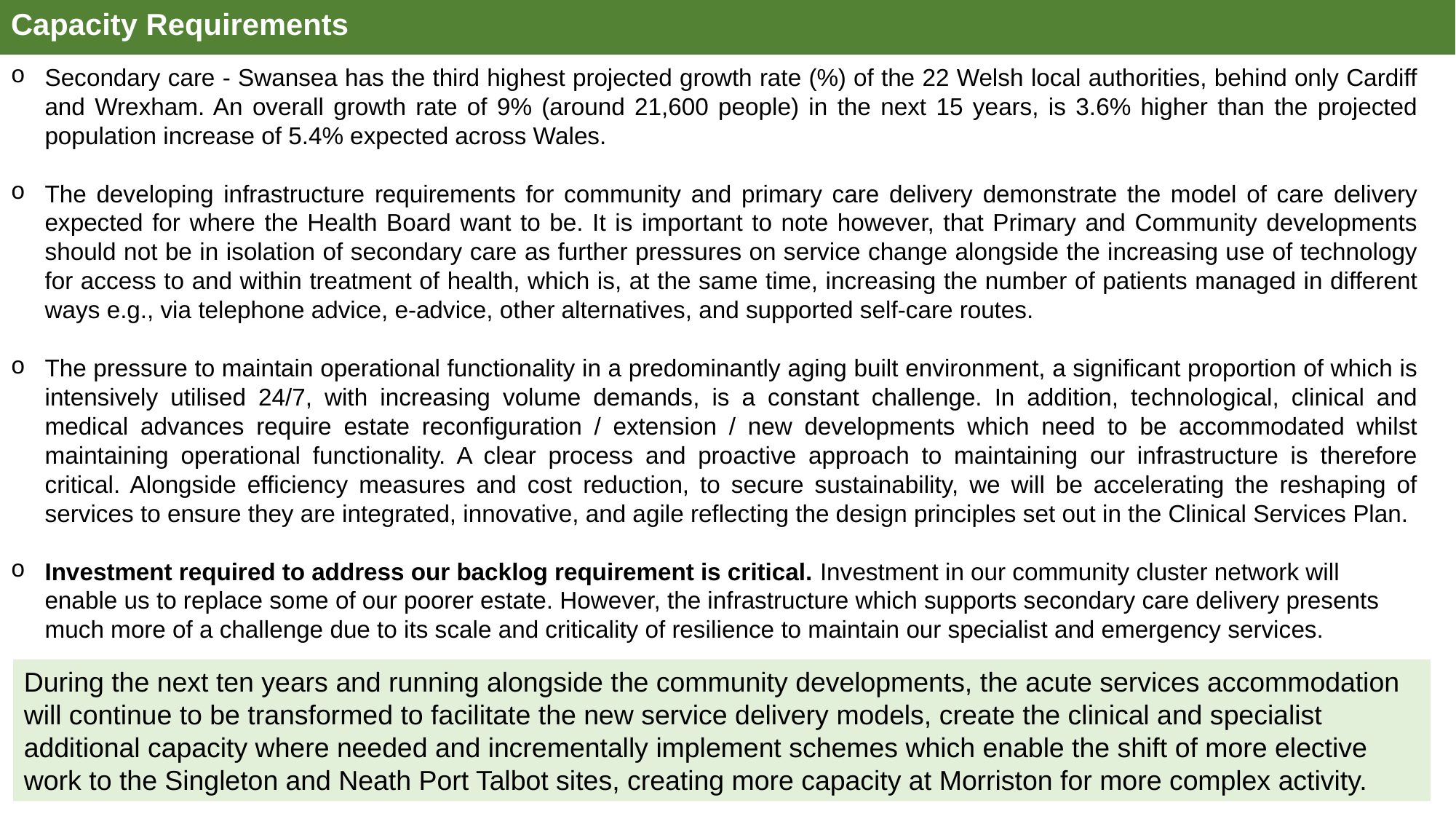

Capacity Requirements
Secondary care - Swansea has the third highest projected growth rate (%) of the 22 Welsh local authorities, behind only Cardiff and Wrexham. An overall growth rate of 9% (around 21,600 people) in the next 15 years, is 3.6% higher than the projected population increase of 5.4% expected across Wales.

The developing infrastructure requirements for community and primary care delivery demonstrate the model of care delivery expected for where the Health Board want to be. It is important to note however, that Primary and Community developments should not be in isolation of secondary care as further pressures on service change alongside the increasing use of technology for access to and within treatment of health, which is, at the same time, increasing the number of patients managed in different ways e.g., via telephone advice, e-advice, other alternatives, and supported self-care routes.

The pressure to maintain operational functionality in a predominantly aging built environment, a significant proportion of which is intensively utilised 24/7, with increasing volume demands, is a constant challenge. In addition, technological, clinical and medical advances require estate reconfiguration / extension / new developments which need to be accommodated whilst maintaining operational functionality. A clear process and proactive approach to maintaining our infrastructure is therefore critical. Alongside efficiency measures and cost reduction, to secure sustainability, we will be accelerating the reshaping of services to ensure they are integrated, innovative, and agile reflecting the design principles set out in the Clinical Services Plan.

Investment required to address our backlog requirement is critical. Investment in our community cluster network will enable us to replace some of our poorer estate. However, the infrastructure which supports secondary care delivery presents much more of a challenge due to its scale and criticality of resilience to maintain our specialist and emergency services.
During the next ten years and running alongside the community developments, the acute services accommodation will continue to be transformed to facilitate the new service delivery models, create the clinical and specialist additional capacity where needed and incrementally implement schemes which enable the shift of more elective work to the Singleton and Neath Port Talbot sites, creating more capacity at Morriston for more complex activity.
35